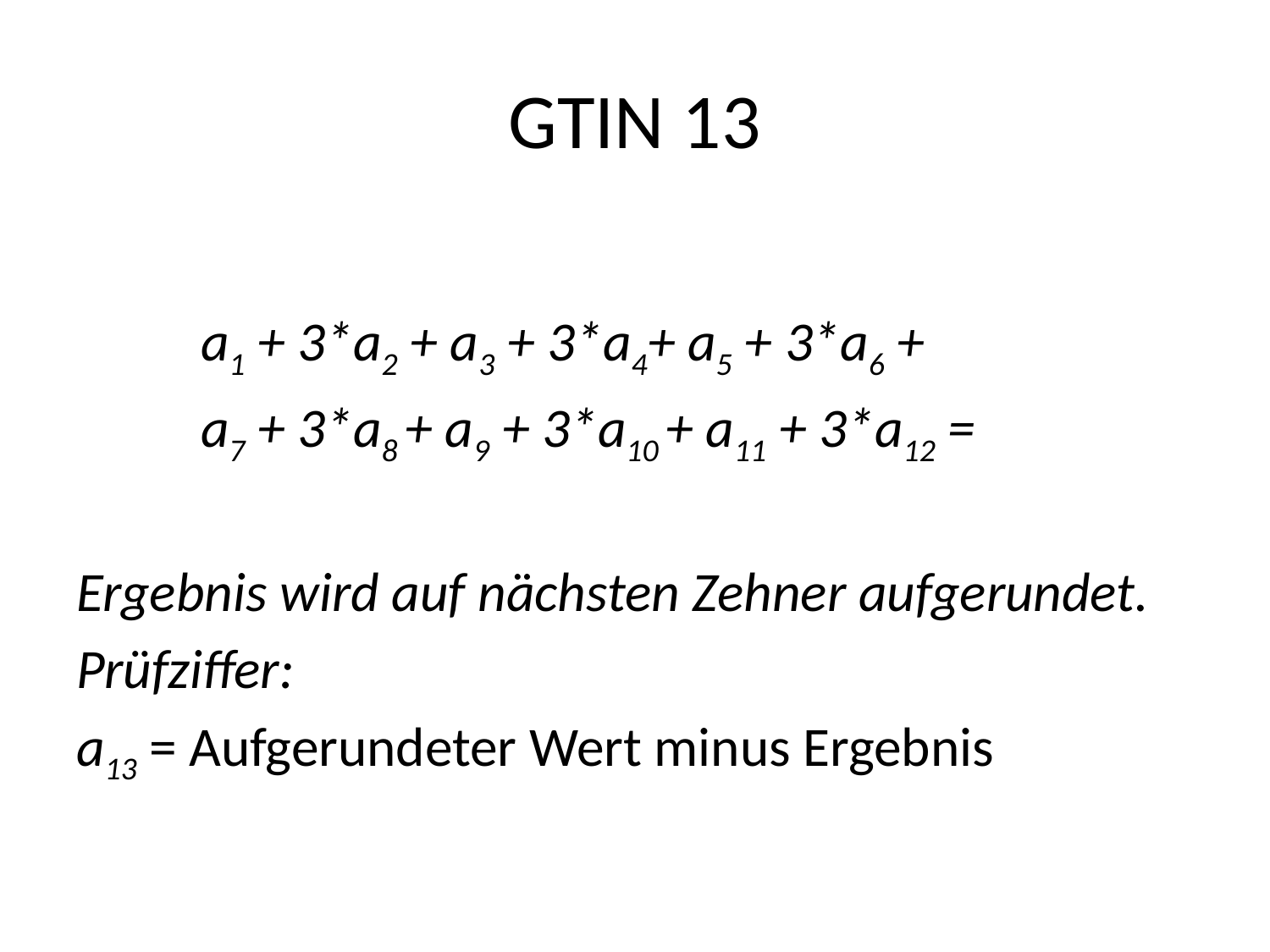

# GTIN 13

		a1 + 3*a2 + a3 + 3*a4+ a5 + 3*a6 +
		a7 + 3*a8 + a9 + 3*a10 + a11 + 3*a12 =

Ergebnis wird auf nächsten Zehner aufgerundet.
Prüfziffer:
a13 = Aufgerundeter Wert minus Ergebnis